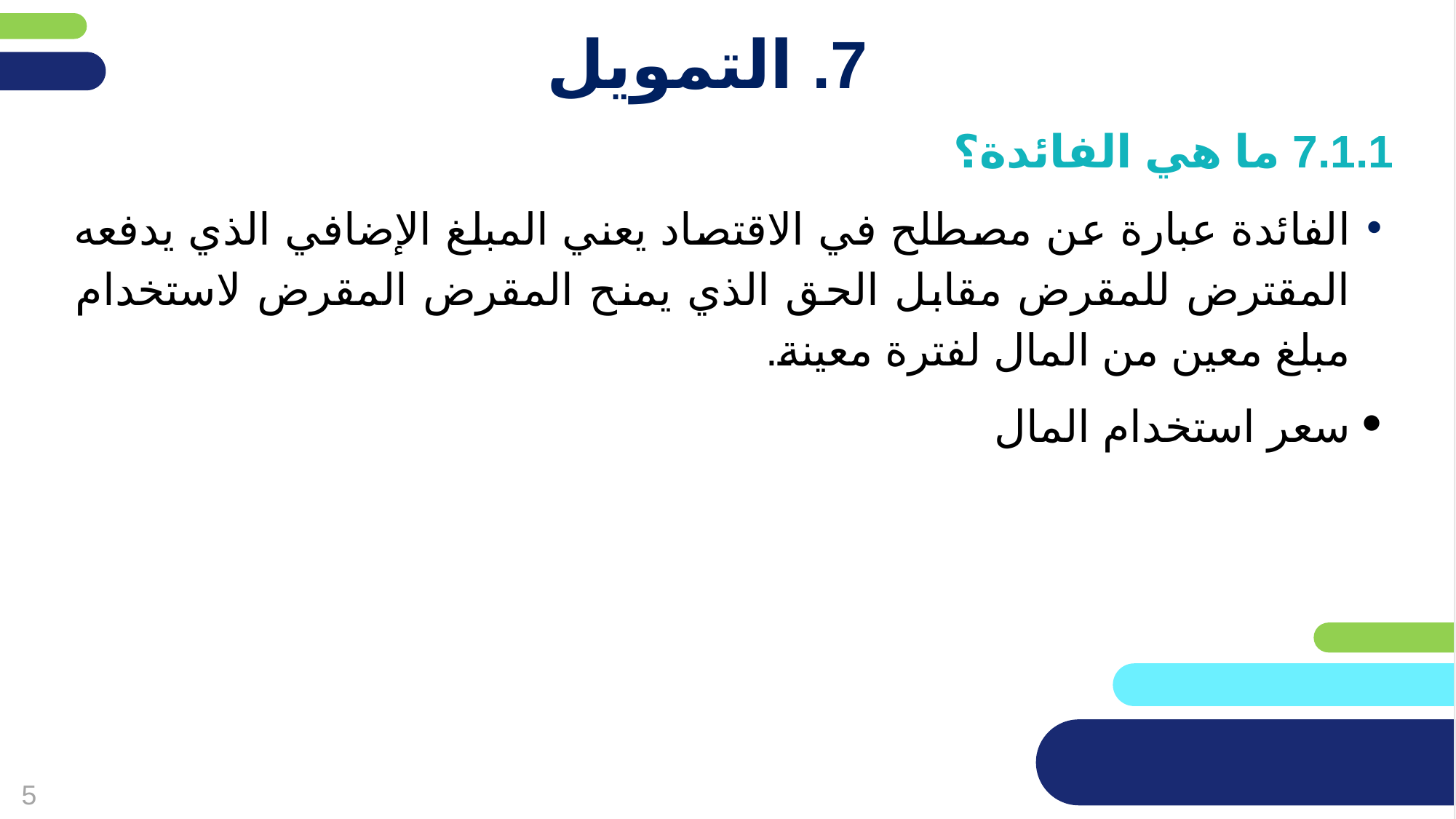

פריסה 1
(הפריסות שונות זו מזו במיקום תיבות הטקסט וגרפיקת הרקע,
ותוכלו לגוון ביניהן)
# 7. التمويل
7.1.1 ما هي الفائدة؟
את השקופית הזו תוכלו לשכפל, על מנת ליצור שקופיות נוספות הזהות לה – אליהן תוכלו להכניס את התכנים.

כדי לשכפל אותה, לחצו עליה קליק ימיני בתפריט השקופיות בצד ובחרו
"שכפל שקופית" או "Duplicate Slide"
(מחקו ריבוע זה לאחר הקריאה)
الفائدة عبارة عن مصطلح في الاقتصاد يعني المبلغ الإضافي الذي يدفعه المقترض للمقرض مقابل الحق الذي يمنح المقرض المقرض لاستخدام مبلغ معين من المال لفترة معينة.
سعر استخدام المال